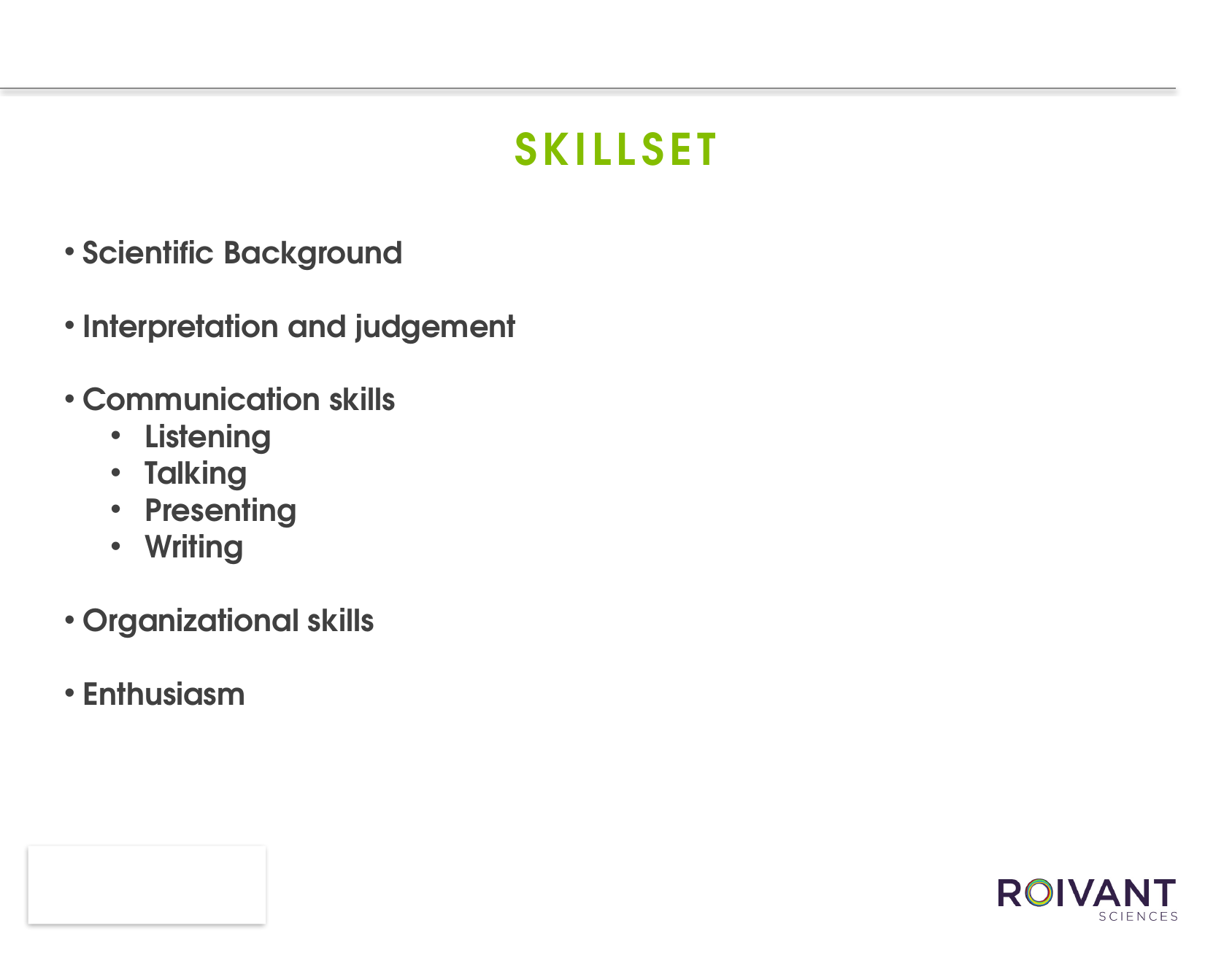

# Skillset
Scientific Background

Interpretation and judgement

Communication skills
Listening
Talking
Presenting
Writing

Organizational skills

Enthusiasm